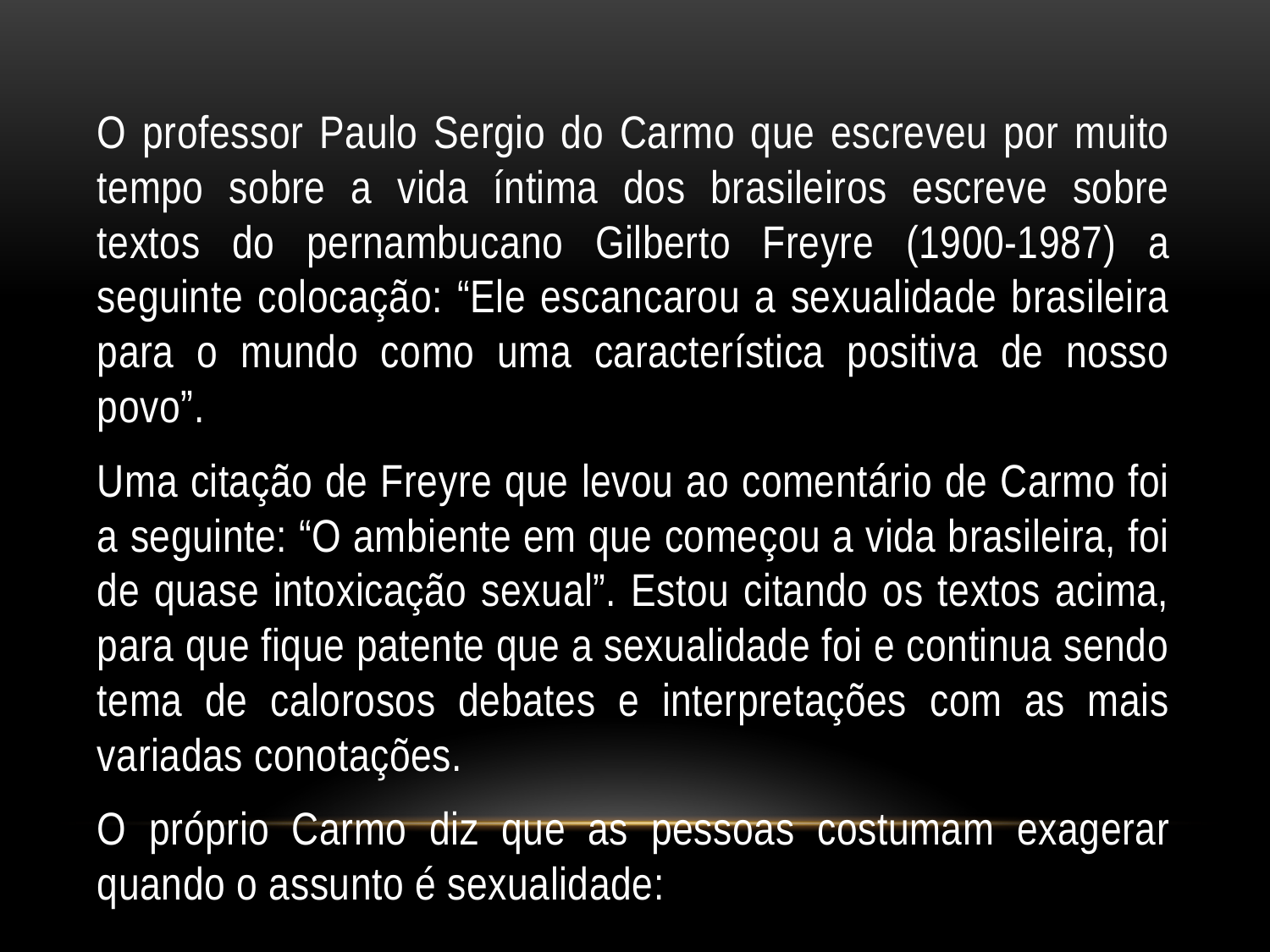

#
O professor Paulo Sergio do Carmo que escreveu por muito tempo sobre a vida íntima dos brasileiros escreve sobre textos do pernambucano Gilberto Freyre (1900-1987) a seguinte colocação: “Ele escancarou a sexualidade brasileira para o mundo como uma característica positiva de nosso povo”.
Uma citação de Freyre que levou ao comentário de Carmo foi a seguinte: “O ambiente em que começou a vida brasileira, foi de quase intoxicação sexual”. Estou citando os textos acima, para que fique patente que a sexualidade foi e continua sendo tema de calorosos debates e interpretações com as mais variadas conotações.
O próprio Carmo diz que as pessoas costumam exagerar quando o assunto é sexualidade: